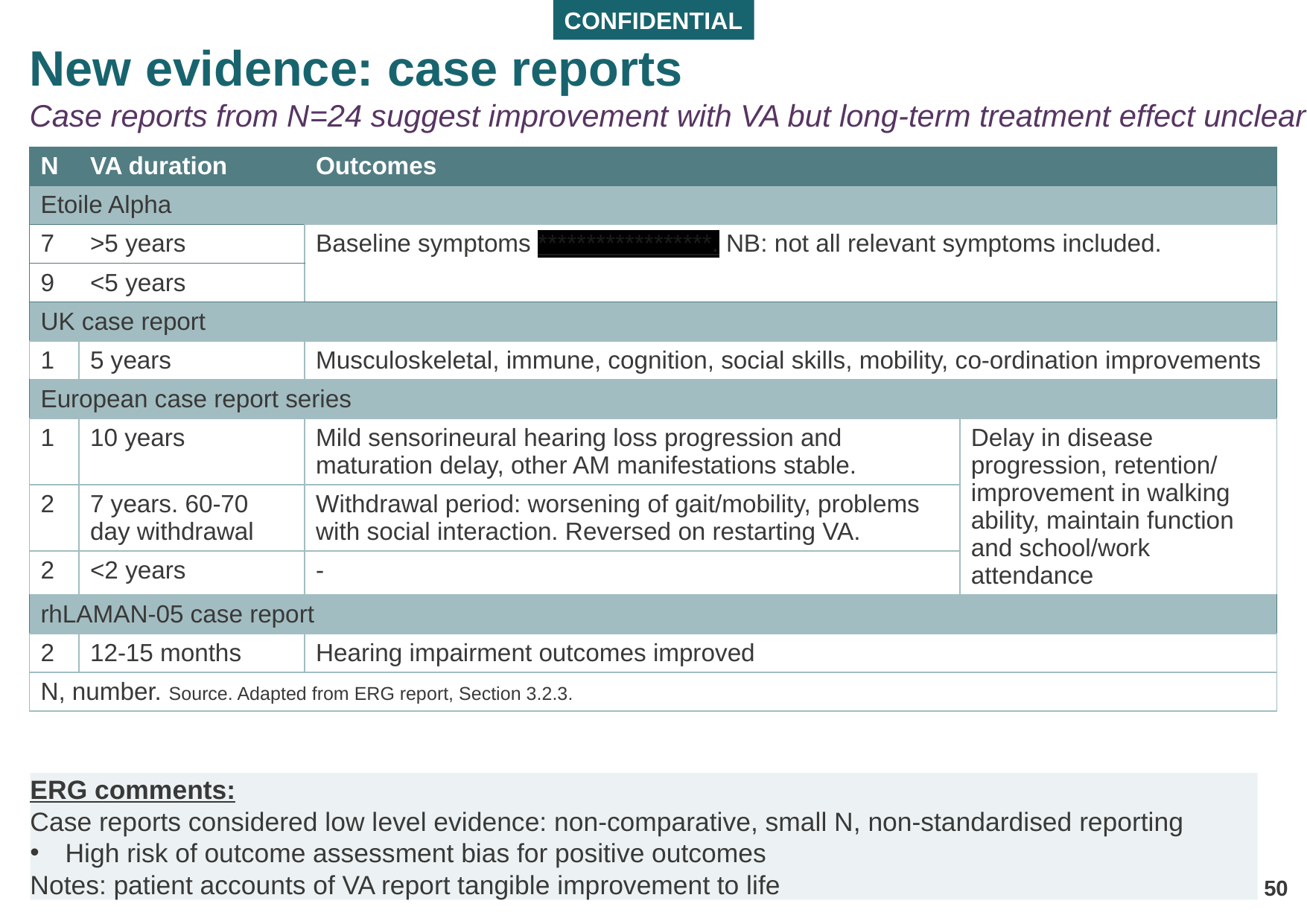

# New evidence: case reports Case reports from N=24 suggest improvement with VA but long-term treatment effect unclear
| N | VA duration | Outcomes |  |
| --- | --- | --- | --- |
| Etoile Alpha |  |  |  |
| 7 | >5 years | Baseline symptoms \*\*\*\*\*\*\*\*\*\*\*\*\*\*\*\*\*\*. NB: not all relevant symptoms included. |  |
| 9 | <5 years |  |  |
| UK case report |  |  |  |
| 1 | 5 years | Musculoskeletal, immune, cognition, social skills, mobility, co-ordination improvements |  |
| European case report series |  |  |  |
| 1 | 10 years | Mild sensorineural hearing loss progression and maturation delay, other AM manifestations stable. | Delay in disease progression, retention/ improvement in walking ability, maintain function and school/work attendance |
| 2 | 7 years. 60-70 day withdrawal | Withdrawal period: worsening of gait/mobility, problems with social interaction. Reversed on restarting VA. |  |
| 2 | <2 years | - |  |
| rhLAMAN-05 case report |  |  |  |
| 2 | 12-15 months | Hearing impairment outcomes improved |  |
| N, number. Source. Adapted from ERG report, Section 3.2.3. |  |  |  |
ERG comments:
Case reports considered low level evidence: non-comparative, small N, non-standardised reporting
High risk of outcome assessment bias for positive outcomes
Notes: patient accounts of VA report tangible improvement to life

50